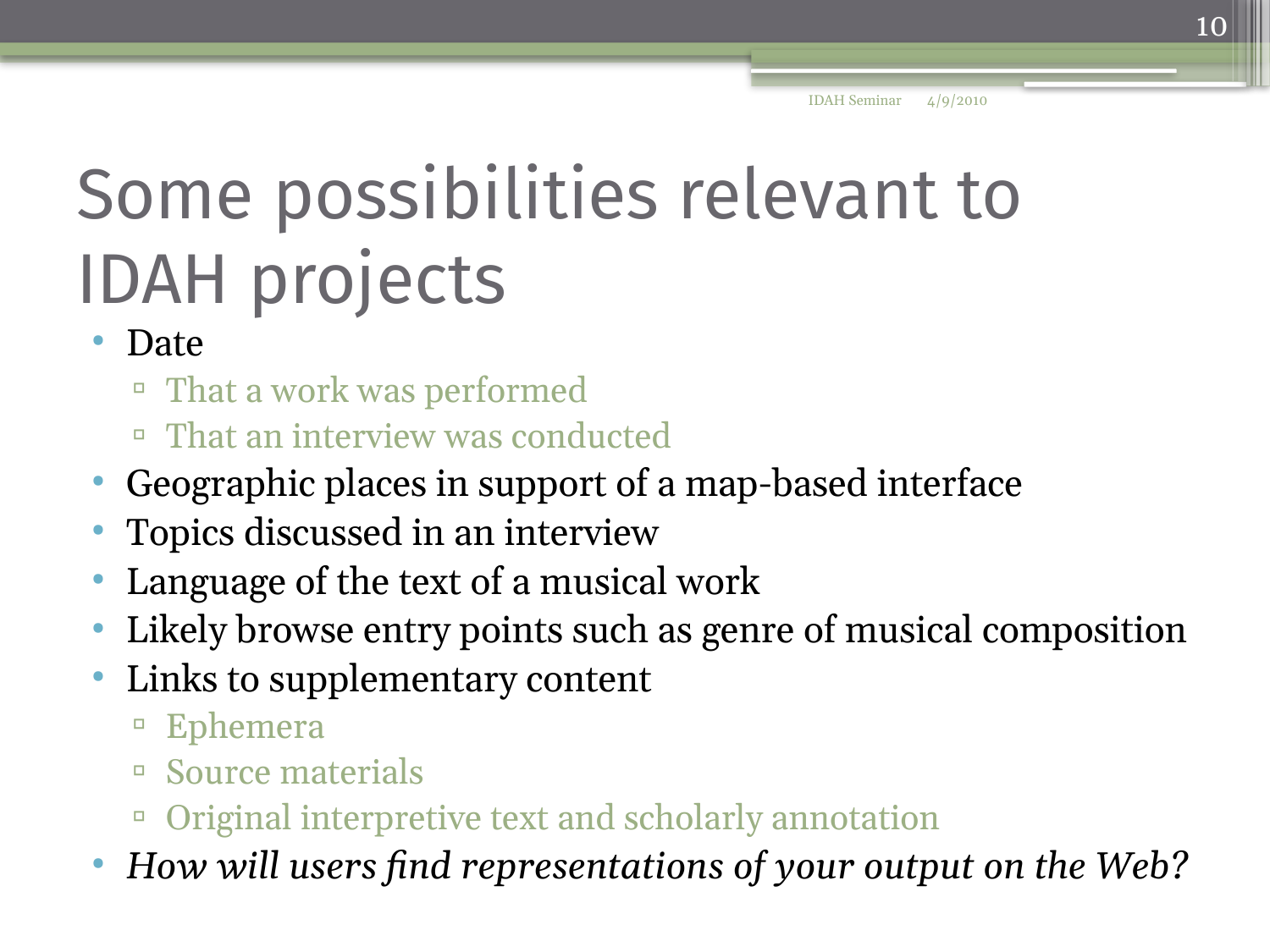

10
IDAH Seminar
4/9/2010
# Some possibilities relevant to IDAH projects
Date
That a work was performed
That an interview was conducted
Geographic places in support of a map-based interface
Topics discussed in an interview
Language of the text of a musical work
Likely browse entry points such as genre of musical composition
Links to supplementary content
Ephemera
Source materials
Original interpretive text and scholarly annotation
How will users find representations of your output on the Web?